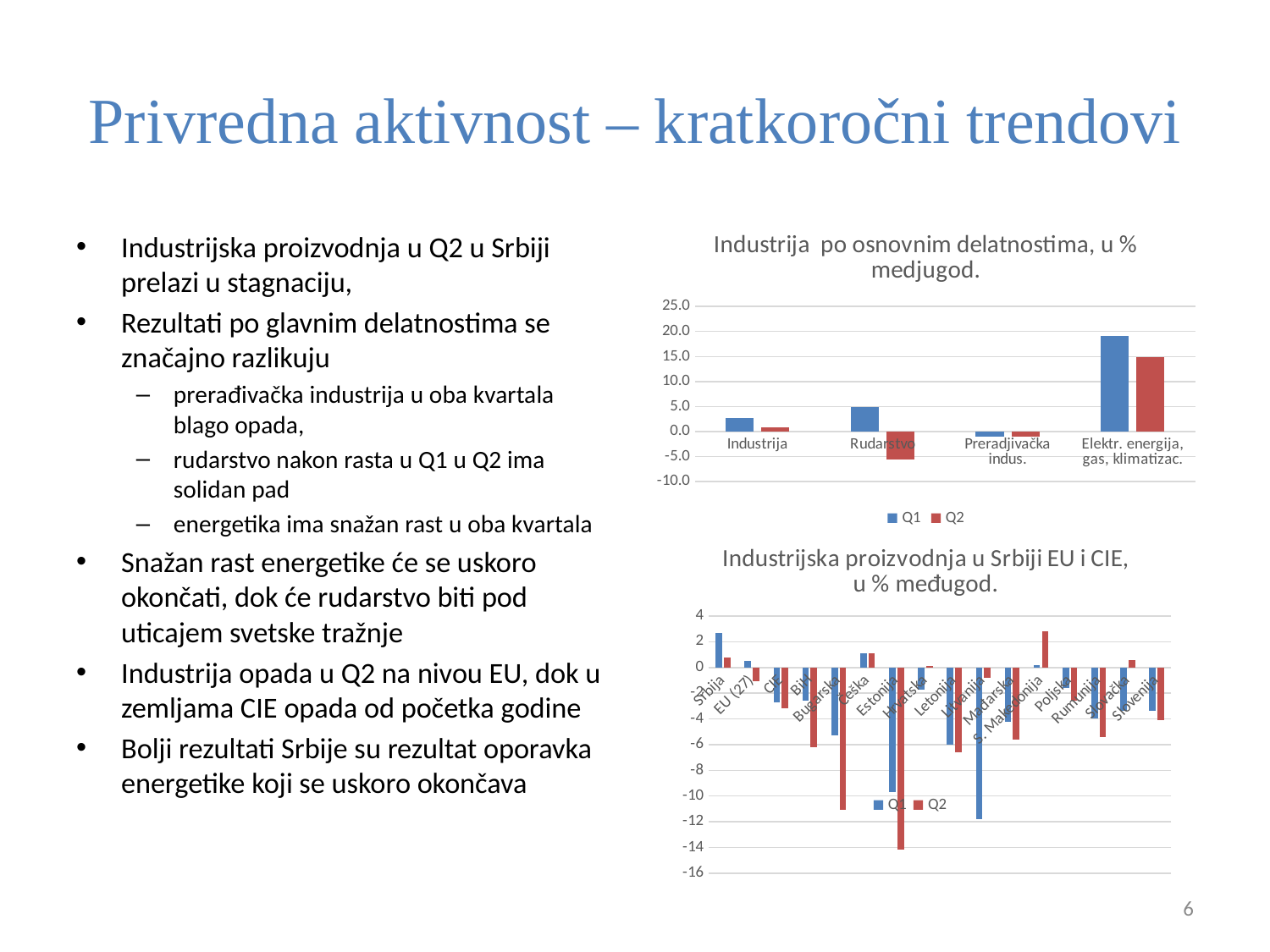

# Privredna aktivnost – kratkoročni trendovi

### Chart: Industrija  po osnovnim delatnostima, u % medjugod.

| Category | Q1 | Q2 |
|---|---|---|
| Industrija | 2.747104184937271 | 0.8121006302569498 |
| Rudarstvo | 4.966881103175254 | -5.567029221298256 |
| Preradjivačka indus. | -0.9614997353162522 | -0.9673577903937911 |
| Elektr. energija, gas, klimatizac. | 19.13841020145655 | 14.901541745193597 |
Industrijska proizvodnja u Q2 u Srbiji prelazi u stagnaciju,
Rezultati po glavnim delatnostima se značajno razlikuju
prerađivačka industrija u oba kvartala blago opada,
rudarstvo nakon rasta u Q1 u Q2 ima solidan pad
energetika ima snažan rast u oba kvartala
Snažan rast energetike će se uskoro okončati, dok će rudarstvo biti pod uticajem svetske tražnje
Industrija opada u Q2 na nivou EU, dok u zemljama CIE opada od početka godine
Bolji rezultati Srbije su rezultat oporavka energetike koji se uskoro okončava

### Chart: Industrijska proizvodnja u Srbiji EU i CIE, u % međugod.

| Category | Q1 | Q2 |
|---|---|---|
| Srbija | 2.7 | 0.8 |
| EU (27) | 0.5 | -1.1 |
| CIE | -2.7066465065681715 | -3.20419096373306 |
| BiH | -2.6 | -6.2 |
| Bugarska | -5.3 | -11.1 |
| Češka | 1.1 | 1.1 |
| Estonija | -9.7 | -14.2 |
| Hrvatska | -1.7 | 0.1 |
| Letonija | -6.0 | -6.6 |
| Litvanija | -11.8 | -0.8 |
| Mađarska | -4.2 | -5.6 |
| S. Makedonija | 0.2 | 2.8 |
| Poljska | -1.6 | -2.6 |
| Rumunija | -4.0 | -5.4 |
| Slovačka | -3.4 | 0.6 |
| Slovenija | -3.4 | -4.1 |
6